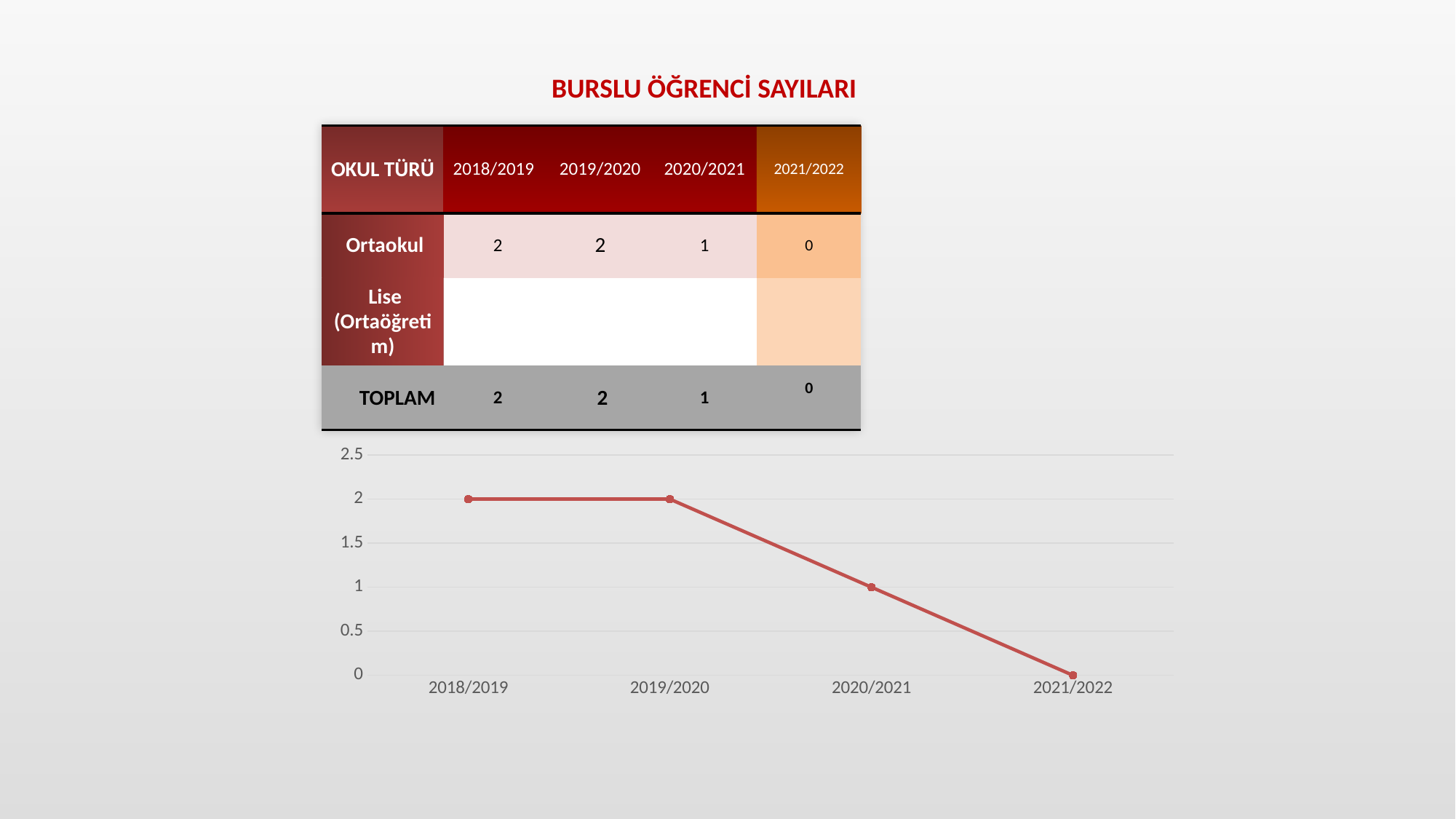

BURSLU ÖĞRENCİ SAYILARI
| OKUL TÜRÜ | 2018/2019 | 2019/2020 | 2020/2021 | 2021/2022 |
| --- | --- | --- | --- | --- |
| Ortaokul | 2 | 2 | 1 | 0 |
| Lise (Ortaöğretim) |  |  |  |  |
| TOPLAM | 2 | 2 | 1 | 0 |

### Chart

| Category | Ortaokul |
|---|---|
| 2018/2019 | 2.0 |
| 2019/2020 | 2.0 |
| 2020/2021 | 1.0 |
| 2021/2022 | 0.0 |